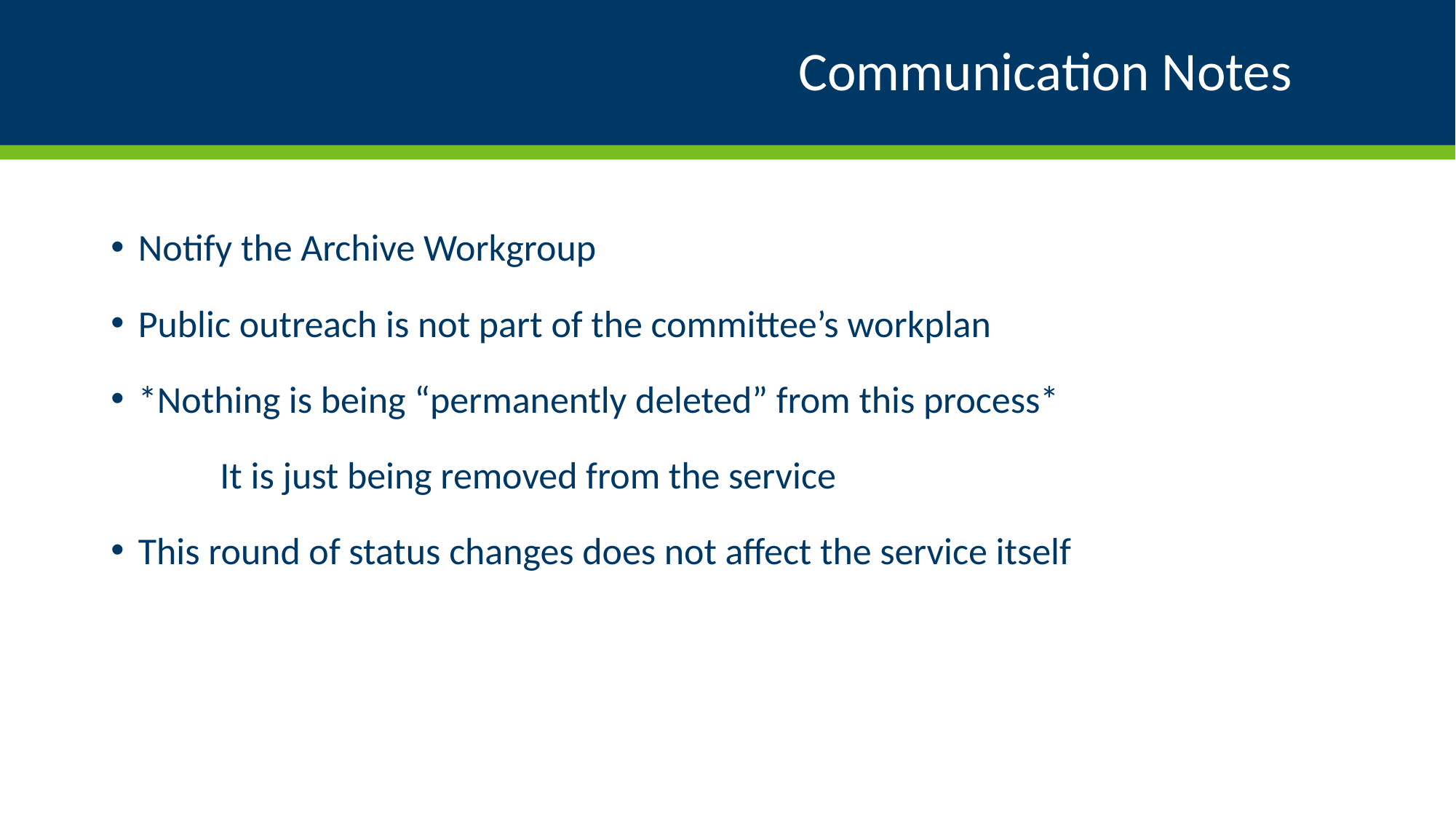

# Communication Notes
Notify the Archive Workgroup
Public outreach is not part of the committee’s workplan
*Nothing is being “permanently deleted” from this process*
	It is just being removed from the service
This round of status changes does not affect the service itself